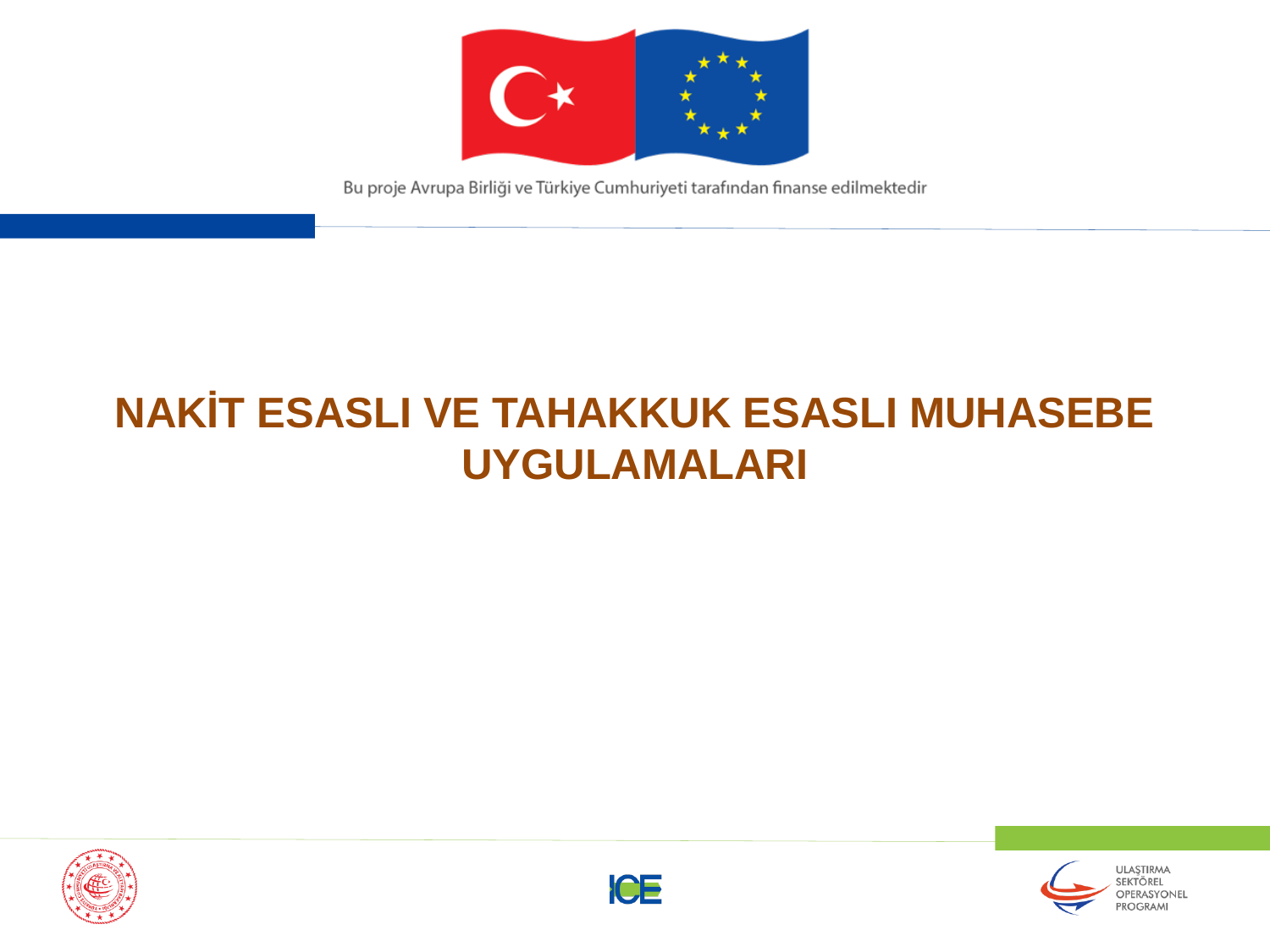

NAKİT ESASLI VE TAHAKKUK ESASLI MUHASEBE UYGULAMALARI